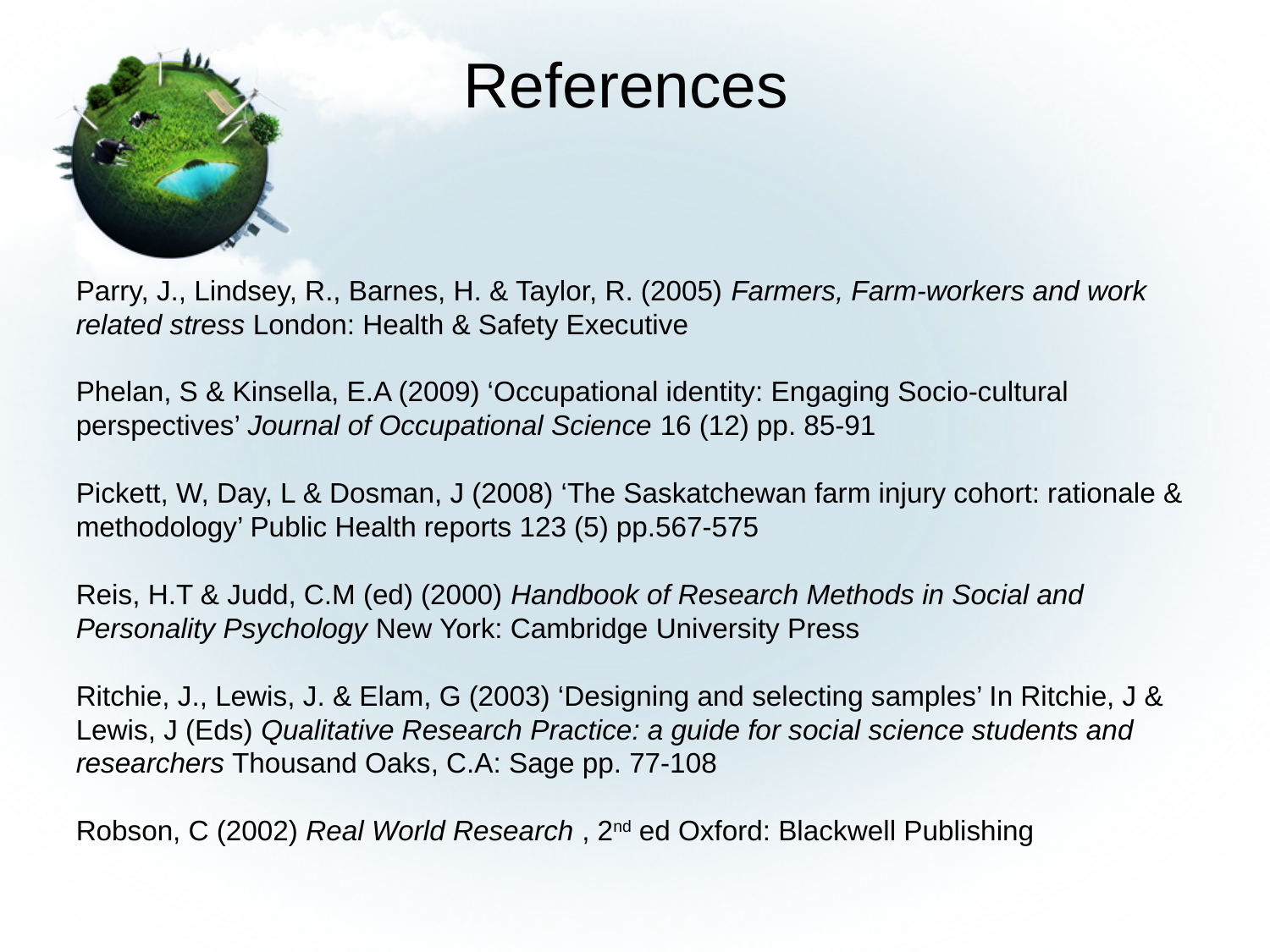

# References
Parry, J., Lindsey, R., Barnes, H. & Taylor, R. (2005) Farmers, Farm-workers and work related stress London: Health & Safety Executive

Phelan, S & Kinsella, E.A (2009) ‘Occupational identity: Engaging Socio-cultural perspectives’ Journal of Occupational Science 16 (12) pp. 85-91

Pickett, W, Day, L & Dosman, J (2008) ‘The Saskatchewan farm injury cohort: rationale & methodology’ Public Health reports 123 (5) pp.567-575

Reis, H.T & Judd, C.M (ed) (2000) Handbook of Research Methods in Social and Personality Psychology New York: Cambridge University Press

Ritchie, J., Lewis, J. & Elam, G (2003) ‘Designing and selecting samples’ In Ritchie, J & Lewis, J (Eds) Qualitative Research Practice: a guide for social science students and researchers Thousand Oaks, C.A: Sage pp. 77-108

Robson, C (2002) Real World Research , 2nd ed Oxford: Blackwell Publishing